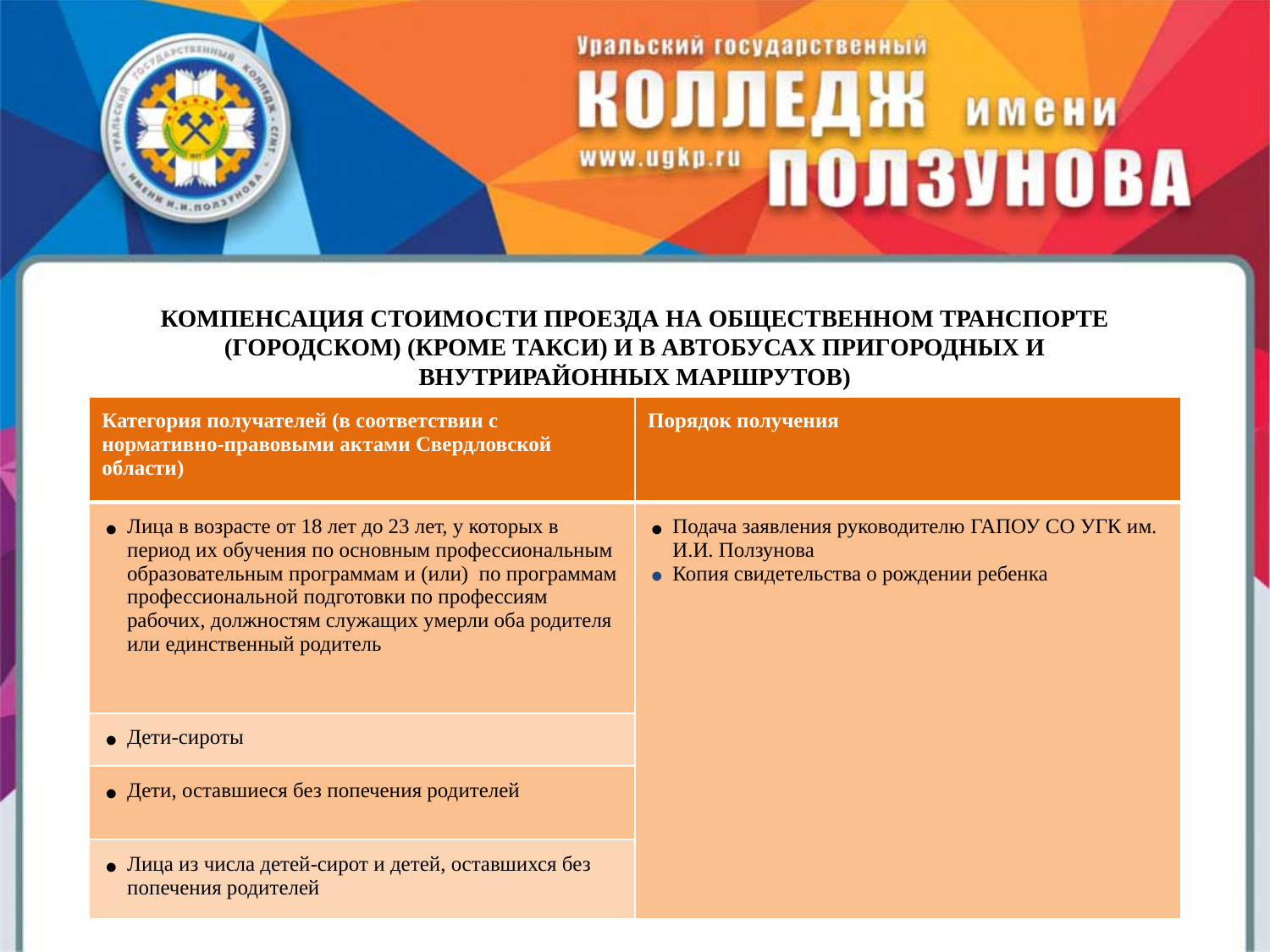

# КОМПЕНСАЦИЯ СТОИМОСТИ ПРОЕЗДА НА ОБЩЕСТВЕННОМ ТРАНСПОРТЕ (ГОРОДСКОМ) (КРОМЕ ТАКСИ) И В АВТОБУСАХ ПРИГОРОДНЫХ И ВНУТРИРАЙОННЫХ МАРШРУТОВ)
| Категория получателей (в соответствии с нормативно-правовыми актами Свердловской области) | Порядок получения |
| --- | --- |
| Лица в возрасте от 18 лет до 23 лет, у которых в период их обучения по основным профессиональным образовательным программам и (или) по программам профессиональной подготовки по профессиям рабочих, должностям служащих умерли оба родителя или единственный родитель | Подача заявления руководителю ГАПОУ СО УГК им. И.И. Ползунова Копия свидетельства о рождении ребенка |
| Дети-сироты |  |
| Дети, оставшиеся без попечения родителей |  |
| Лица из числа детей-сирот и детей, оставшихся без попечения родителей |  |